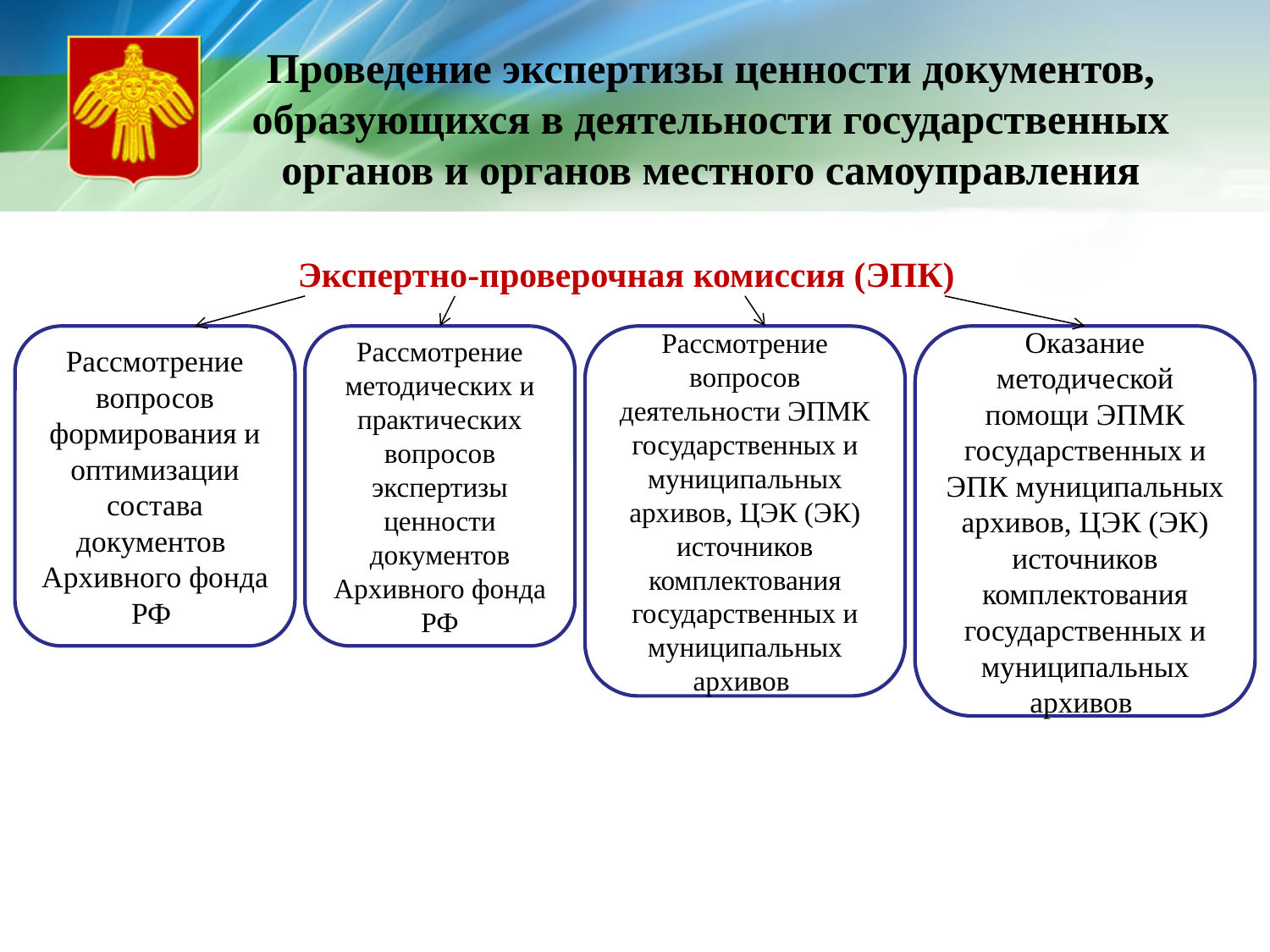

# Проведение экспертизы ценности документов, образующихся в деятельности государственных органов и органов местного самоуправления
Экспертно-проверочная комиссия (ЭПК)
Рассмотрение вопросов формирования и оптимизации состава документов
Архивного фонда РФ
Рассмотрение методических и практических вопросов экспертизы ценности документов Архивного фонда РФ
Рассмотрение вопросов деятельности ЭПМК государственных и муниципальных архивов, ЦЭК (ЭК) источников комплектования государственных и муниципальных архивов
Оказание методической помощи ЭПМК государственных и ЭПК муниципальных архивов, ЦЭК (ЭК) источников комплектования государственных и муниципальных архивов